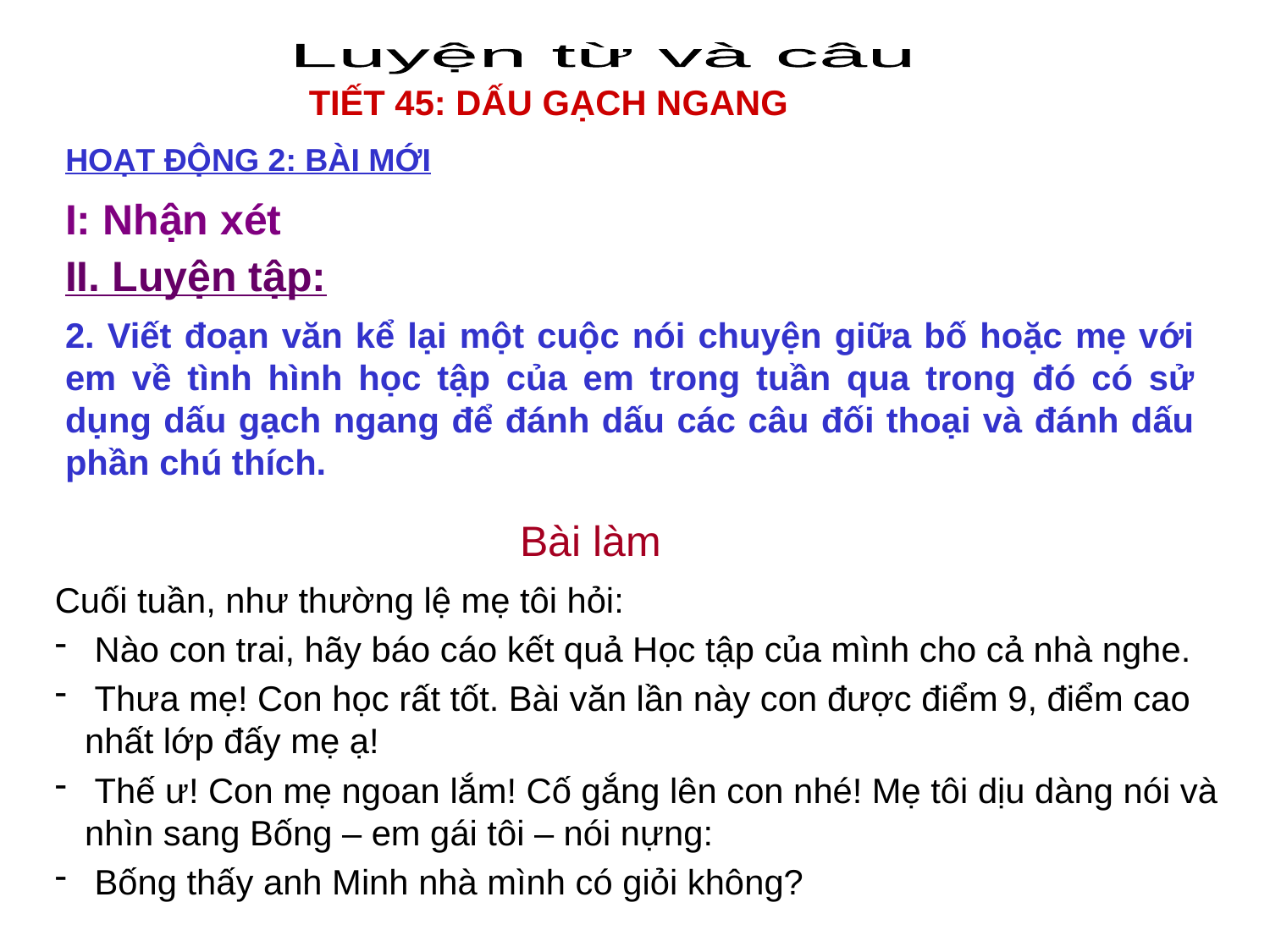

Luyện từ và câu
TIẾT 45: DẤU GẠCH NGANG
HOẠT ĐỘNG 2: BÀI MỚI
I: Nhận xét
II. Luyện tập:
2. Viết đoạn văn kể lại một cuộc nói chuyện giữa bố hoặc mẹ với em về tình hình học tập của em trong tuần qua trong đó có sử dụng dấu gạch ngang để đánh dấu các câu đối thoại và đánh dấu phần chú thích.
Bài làm
Cuối tuần, như thường lệ mẹ tôi hỏi:
 Nào con trai, hãy báo cáo kết quả Học tập của mình cho cả nhà nghe.
 Thưa mẹ! Con học rất tốt. Bài văn lần này con được điểm 9, điểm cao nhất lớp đấy mẹ ạ!
 Thế ư! Con mẹ ngoan lắm! Cố gắng lên con nhé! Mẹ tôi dịu dàng nói và nhìn sang Bống – em gái tôi – nói nựng:
 Bống thấy anh Minh nhà mình có giỏi không?